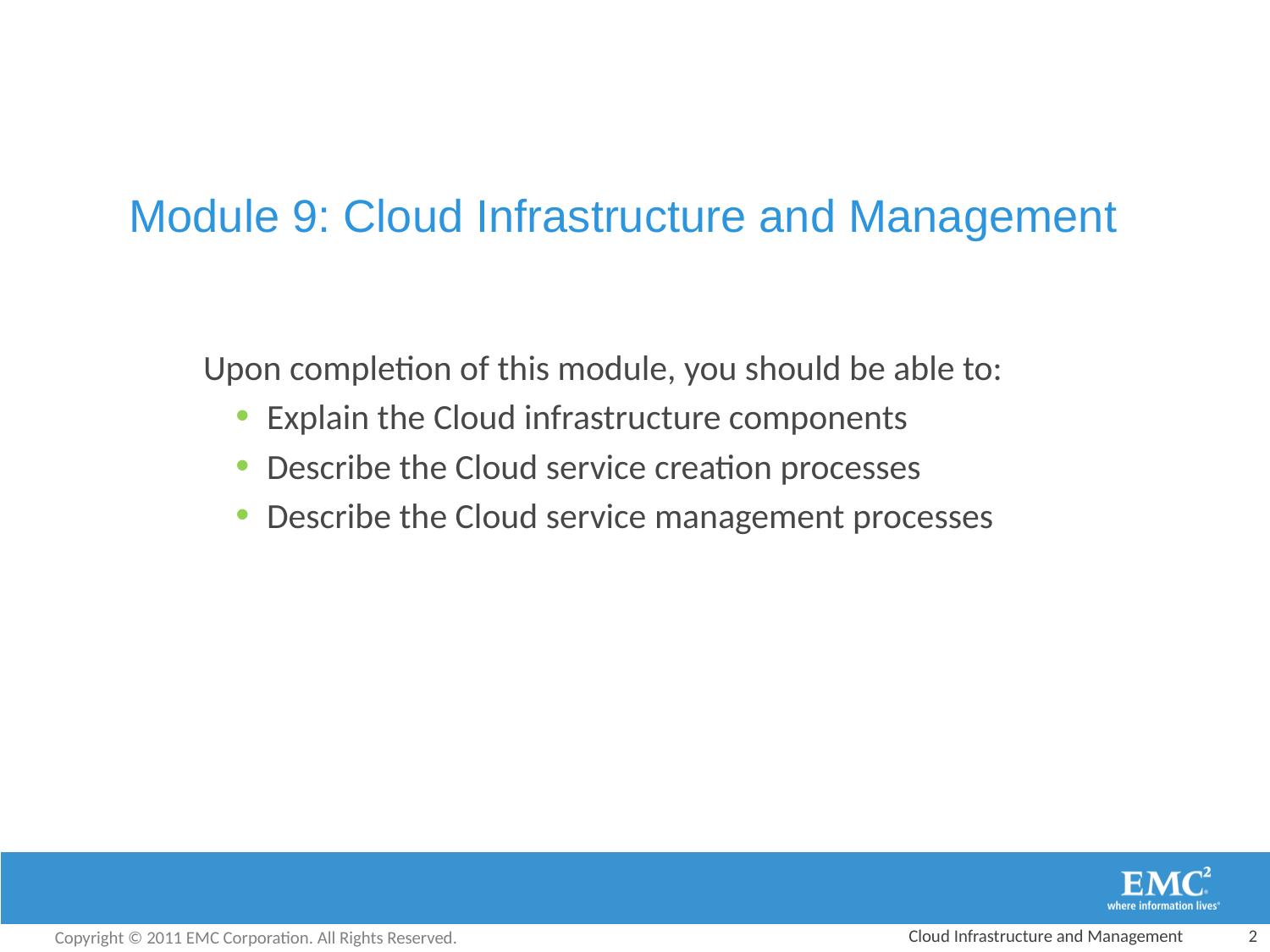

# Module 9: Cloud Infrastructure and Management
Upon completion of this module, you should be able to:
Explain the Cloud infrastructure components
Describe the Cloud service creation processes
Describe the Cloud service management processes

Cloud Infrastructure and Management
2